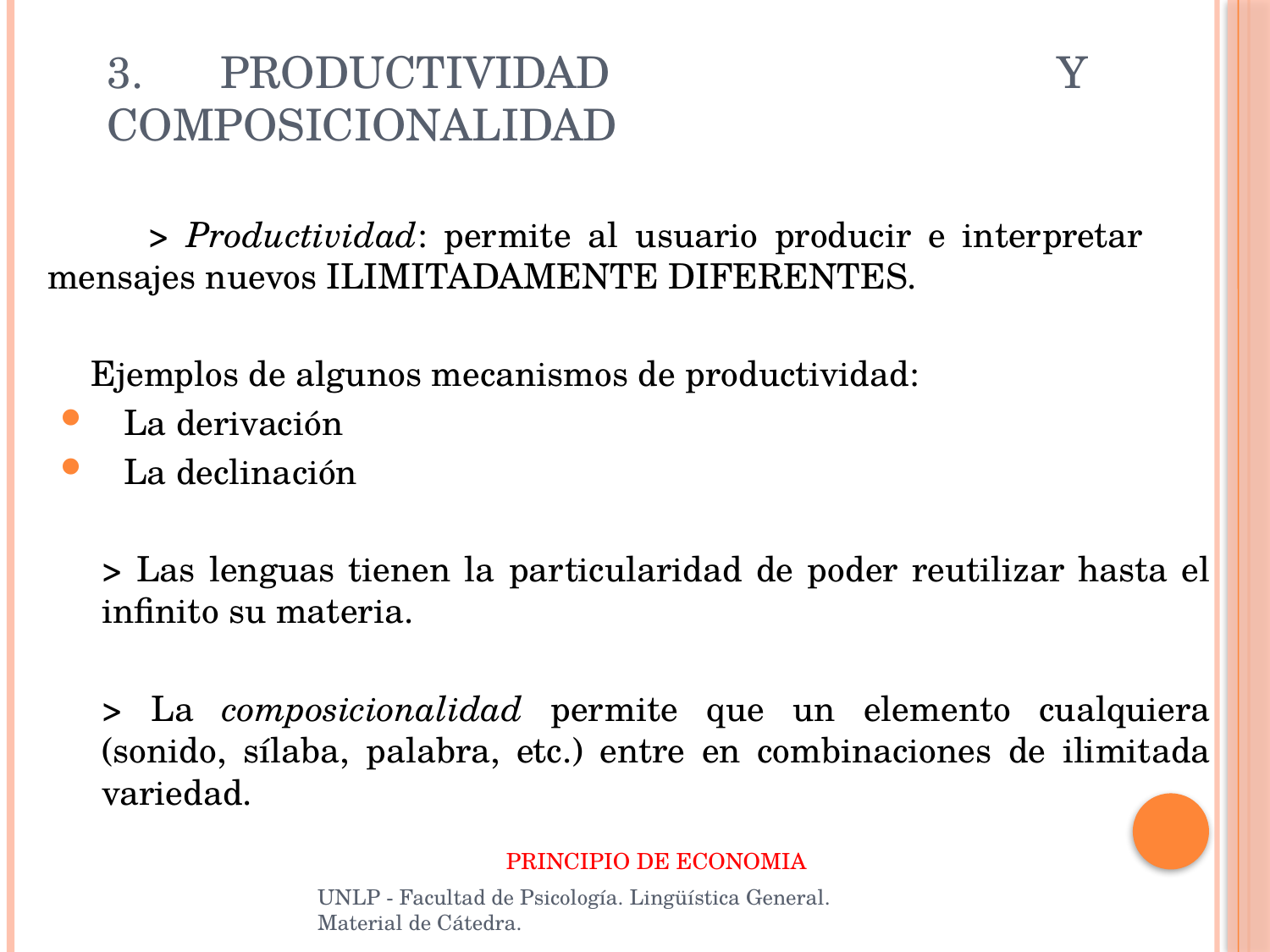

# 3.	Productividad y composicionalidad
      > Productividad: permite al usuario producir e interpretar     mensajes nuevos ILIMITADAMENTE DIFERENTES.

Ejemplos de algunos mecanismos de productividad:
La derivación
La declinación

> Las lenguas tienen la particularidad de poder reutilizar hasta el infinito su materia.

> La composicionalidad permite que un elemento cualquiera (sonido, sílaba, palabra, etc.) entre en combinaciones de ilimitada variedad.

PRINCIPIO DE ECONOMIA
UNLP - Facultad de Psicología. Lingüística General. Material de Cátedra.